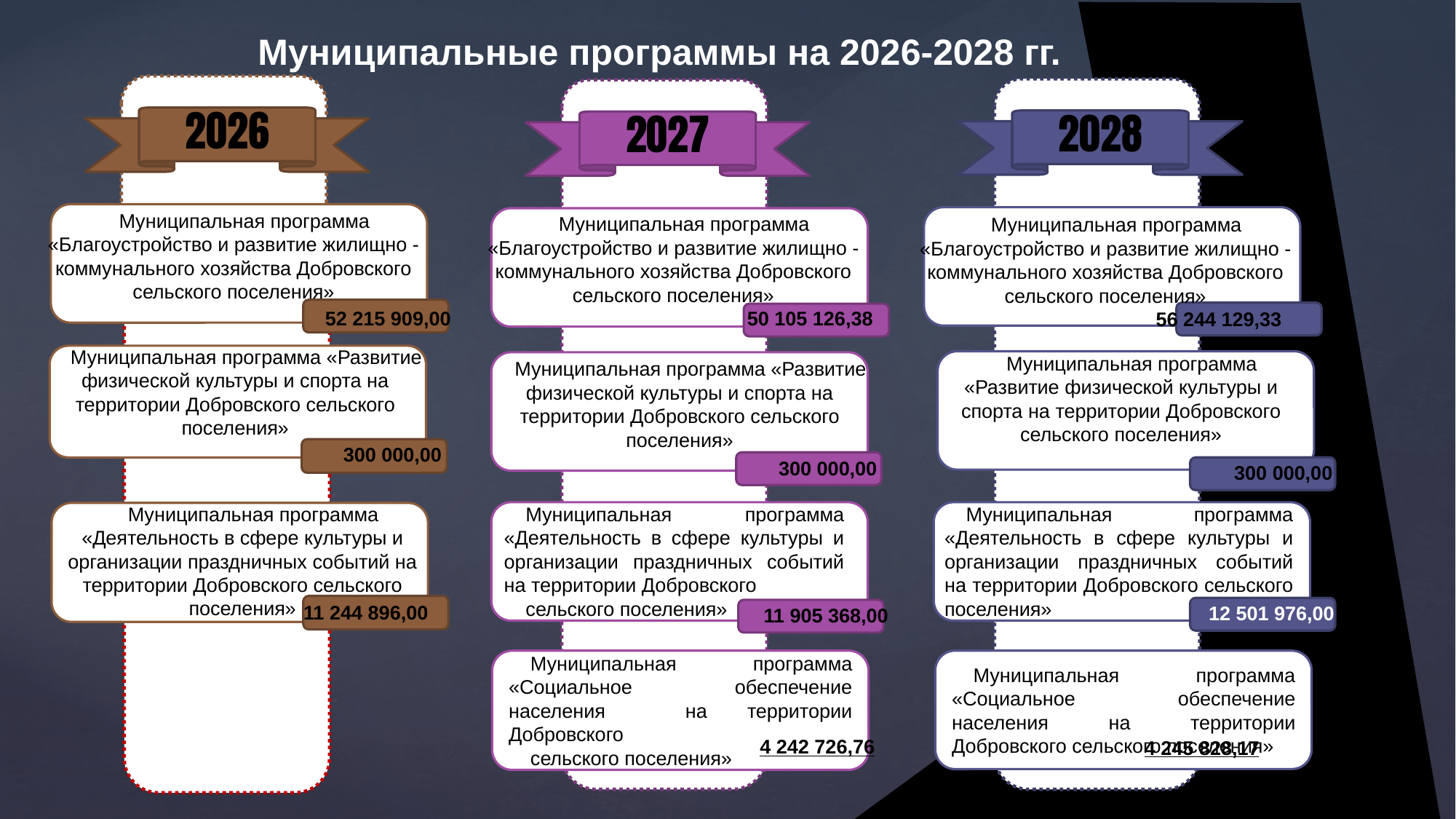

Муниципальные программы на 2026-2028 гг.

2026
2028
2027

Муниципальная программа «Благоустройство и развитие жилищно - коммунального хозяйства Добровского сельского поселения»

Муниципальная программа «Благоустройство и развитие жилищно - коммунального хозяйства Добровского сельского поселения»
Муниципальная программа «Благоустройство и развитие жилищно - коммунального хозяйства Добровского сельского поселения»

52 215 909,00
50 105 126,38
56 244 129,33

Муниципальная программа «Развитие физической культуры и спорта на территории Добровского сельского поселения»

Муниципальная программа «Развитие физической культуры и спорта на территории Добровского сельского поселения»
Муниципальная программа «Развитие физической культуры и спорта на территории Добровского сельского поселения»

300 000,00

300 000,00

300 000,00

Муниципальная программа «Деятельность в сфере культуры и организации праздничных событий на территории Добровского сельского поселения»

Муниципальная программа «Деятельность в сфере культуры и организации праздничных событий на территории Добровского
сельского поселения»

Муниципальная программа «Деятельность в сфере культуры и организации праздничных событий на территории Добровского сельского поселения»

11 244 896,00
12 501 976,00

11 905 368,00

Муниципальная программа «Социальное обеспечение населения на территории Добровского сельского поселения»
Муниципальная программа «Социальное обеспечение населения  на территории Добровского
сельского поселения»
4 242 726,76
4 245 828,17